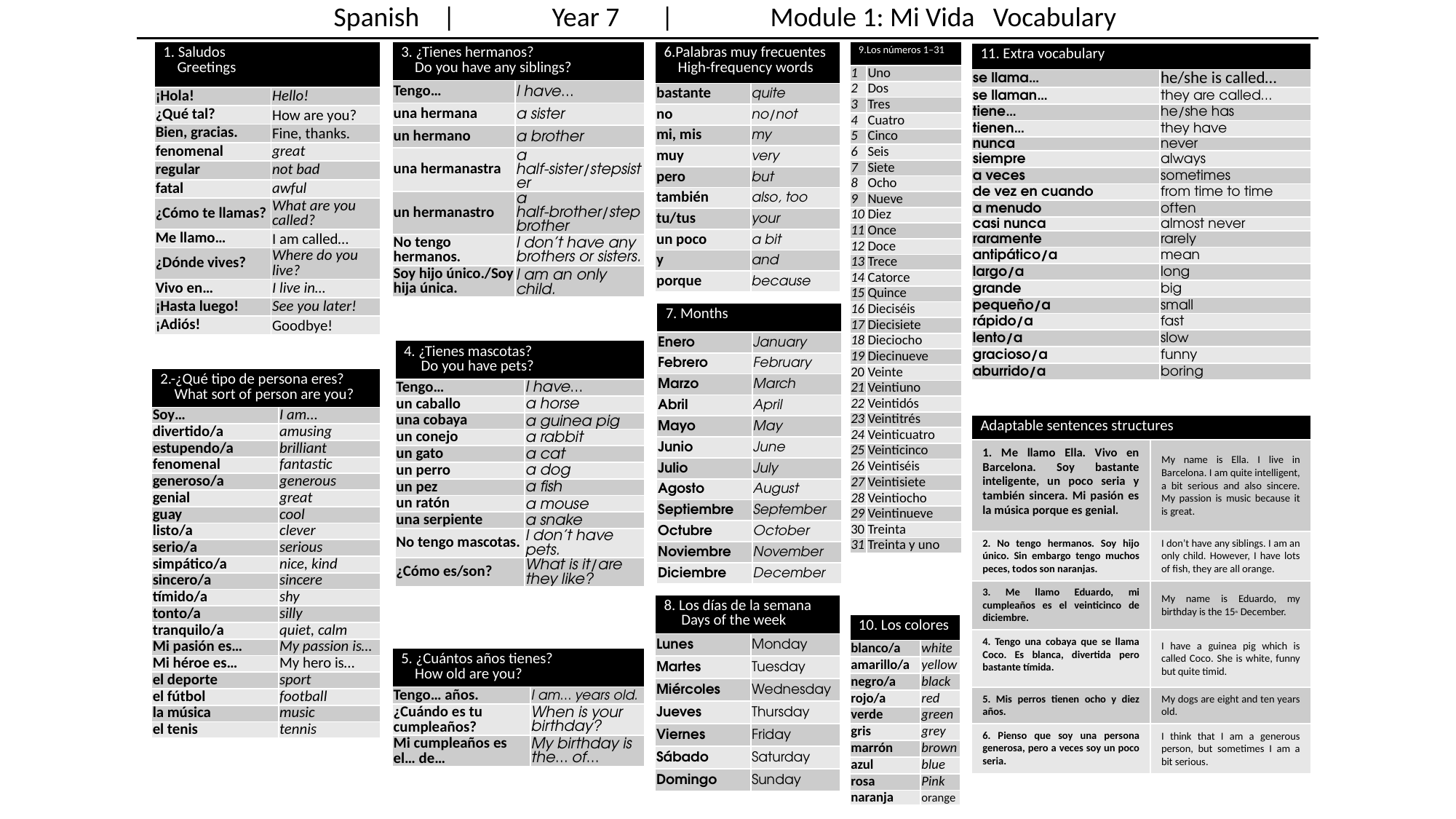

# Spanish	|	Year 7	|	Module 1: Mi Vida   Vocabulary
| 6.Palabras muy frecuentes High-frequency words |  |
| --- | --- |
| bastante | quite |
| no | no/not |
| mi, mis | my |
| muy | very |
| pero | but |
| también | also, too |
| tu/tus | your |
| un poco | a bit |
| y | and |
| porque | because |
| 1. Saludos Greetings |  |
| --- | --- |
| ¡Hola! | Hello! |
| ¿Qué tal? | How are you? |
| Bien, gracias. | Fine, thanks. |
| fenomenal | great |
| regular | not bad |
| fatal | awful |
| ¿Cómo te llamas? | What are you called? |
| Me llamo… | I am called… |
| ¿Dónde vives? | Where do you live? |
| Vivo en… | I live in… |
| ¡Hasta luego! | See you later! |
| ¡Adiós! | Goodbye! |
| 3. ¿Tienes hermanos? Do you have any siblings? |  |
| --- | --- |
| Tengo… | I have… |
| una hermana | a sister |
| un hermano | a brother |
| una hermanastra | a half-sister/stepsister |
| un hermanastro | a half-brother/stepbrother |
| No tengo hermanos. | I don’t have any brothers or sisters. |
| Soy hijo único./Soy hija única. | I am an only child. |
| 9.Los números 1–31 |  |
| --- | --- |
| 1 | Uno |
| 2 | Dos |
| 3 | Tres |
| 4 | Cuatro |
| 5 | Cinco |
| 6 | Seis |
| 7 | Siete |
| 8 | Ocho |
| 9 | Nueve |
| 10 | Diez |
| 11 | Once |
| 12 | Doce |
| 13 | Trece |
| 14 | Catorce |
| 15 | Quince |
| 16 | Dieciséis |
| 17 | Diecisiete |
| 18 | Dieciocho |
| 19 | Diecinueve |
| 20 | Veinte |
| 21 | Veintiuno |
| 22 | Veintidós |
| 23 | Veintitrés |
| 24 | Veinticuatro |
| 25 | Veinticinco |
| 26 | Veintiséis |
| 27 | Veintisiete |
| 28 | Veintiocho |
| 29 | Veintinueve |
| 30 | Treinta |
| 31 | Treinta y uno |
| 11. Extra vocabulary |  |
| --- | --- |
| se llama… | he/she is called… |
| se llaman… | they are called… |
| tiene… | he/she has |
| tienen… | they have |
| nunca | never |
| siempre | always |
| a veces | sometimes |
| de vez en cuando | from time to time |
| a menudo | often |
| casi nunca | almost never |
| raramente | rarely |
| antipático/a | mean |
| largo/a | long |
| grande | big |
| pequeño/a | small |
| rápido/a | fast |
| lento/a | slow |
| gracioso/a | funny |
| aburrido/a | boring |
| 7. Months |  |
| --- | --- |
| Enero | January |
| Febrero | February |
| Marzo | March |
| Abril | April |
| Mayo | May |
| Junio | June |
| Julio | July |
| Agosto | August |
| Septiembre | September |
| Octubre | October |
| Noviembre | November |
| Diciembre | December |
| 4. ¿Tienes mascotas? Do you have pets? |  |
| --- | --- |
| Tengo… | I have… |
| un caballo | a horse |
| una cobaya | a guinea pig |
| un conejo | a rabbit |
| un gato | a cat |
| un perro | a dog |
| un pez | a fish |
| un ratón | a mouse |
| una serpiente | a snake |
| No tengo mascotas. | I don’t have pets. |
| ¿Cómo es/son? | What is it/are they like? |
| 2.-¿Qué tipo de persona eres? What sort of person are you? |  |
| --- | --- |
| Soy… | I am... |
| divertido/a | amusing |
| estupendo/a | brilliant |
| fenomenal | fantastic |
| generoso/a | generous |
| genial | great |
| guay | cool |
| listo/a | clever |
| serio/a | serious |
| simpático/a | nice, kind |
| sincero/a | sincere |
| tímido/a | shy |
| tonto/a | silly |
| tranquilo/a | quiet, calm |
| Mi pasión es… | My passion is… |
| Mi héroe es… | My hero is… |
| el deporte | sport |
| el fútbol | football |
| la música | music |
| el tenis | tennis |
| Adaptable sentences structures |  |
| --- | --- |
| 1. Me llamo Ella. Vivo en Barcelona. Soy bastante inteligente, un poco seria y también sincera. Mi pasión es la música porque es genial. | My name is Ella. I live in Barcelona. I am quite intelligent, a bit serious and also sincere. My passion is music because it is great. |
| 2. No tengo hermanos. Soy hijo único. Sin embargo tengo muchos peces, todos son naranjas. | I don’t have any siblings. I am an only child. However, I have lots of fish, they are all orange. |
| 3. Me llamo Eduardo, mi cumpleaños es el veinticinco de diciembre. | My name is Eduardo, my birthday is the 15th December. |
| 4. Tengo una cobaya que se llama Coco. Es blanca, divertida pero bastante tímida. | I have a guinea pig which is called Coco. She is white, funny but quite timid. |
| 5. Mis perros tienen ocho y diez años. | My dogs are eight and ten years old. |
| 6. Pienso que soy una persona generosa, pero a veces soy un poco seria. | I think that I am a generous person, but sometimes I am a bit serious. |
| 8. Los días de la semana Days of the week |  |
| --- | --- |
| Lunes | Monday |
| Martes | Tuesday |
| Miércoles | Wednesday |
| Jueves | Thursday |
| Viernes | Friday |
| Sábado | Saturday |
| Domingo | Sunday |
| 10. Los colores |  |
| --- | --- |
| blanco/a | white |
| amarillo/a | yellow |
| negro/a | black |
| rojo/a | red |
| verde | green |
| gris | grey |
| marrón | brown |
| azul | blue |
| rosa | Pink |
| naranja | orange |
| 5. ¿Cuántos años tienes? How old are you? |  |
| --- | --- |
| Tengo… años. | I am… years old. |
| ¿Cuándo es tu cumpleaños? | When is your birthday? |
| Mi cumpleaños es el… de… | My birthday is the… of… |